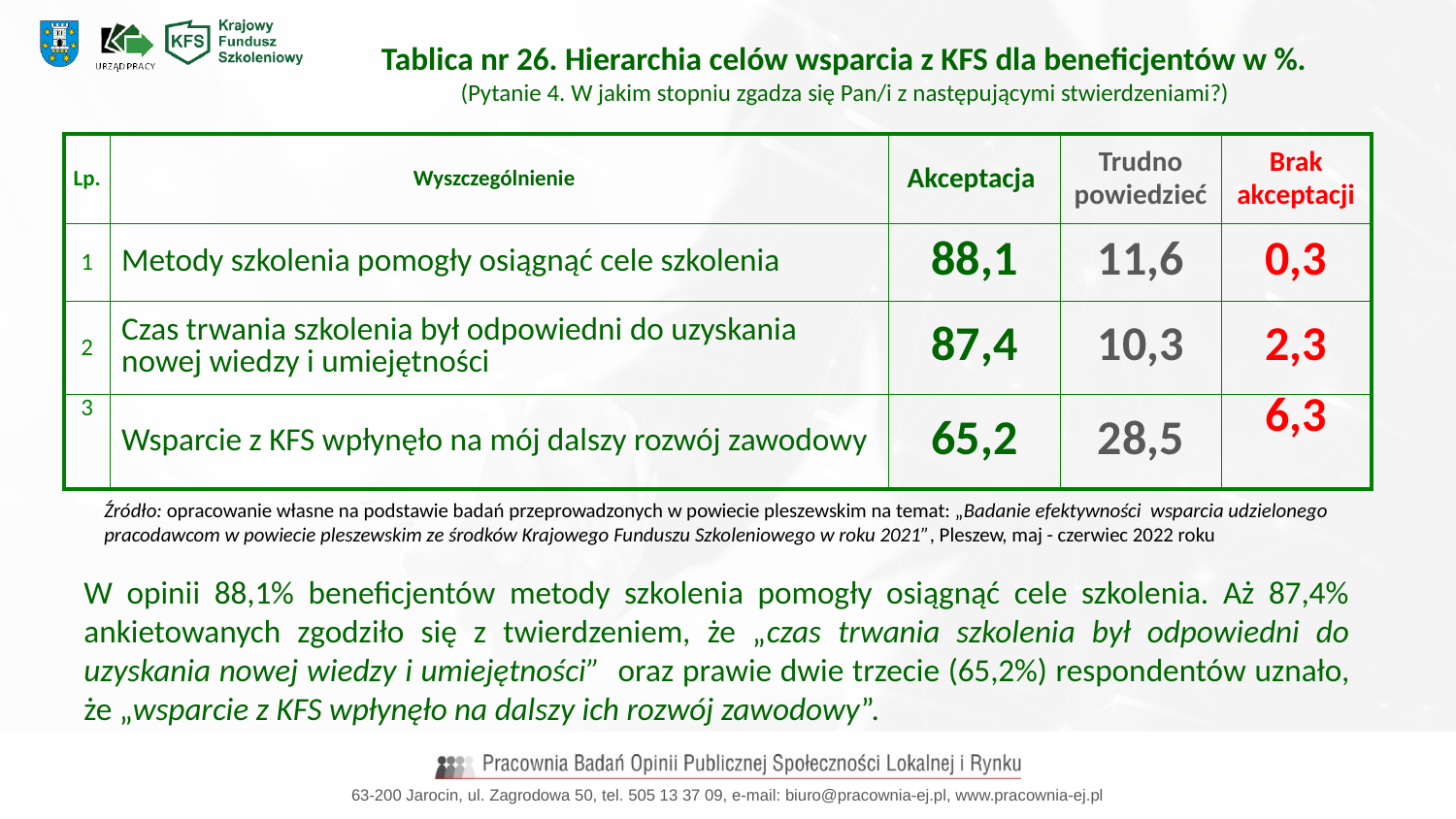

Tablica nr 26. Hierarchia celów wsparcia z KFS dla beneficjentów w %.
 (Pytanie 4. W jakim stopniu zgadza się Pan/i z następującymi stwierdzeniami?)
| Lp. | Wyszczególnienie | Akceptacja | Trudno powiedzieć | Brak akceptacji |
| --- | --- | --- | --- | --- |
| 1 | Metody szkolenia pomogły osiągnąć cele szkolenia | 88,1 | 11,6 | 0,3 |
| 2 | Czas trwania szkolenia był odpowiedni do uzyskania nowej wiedzy i umiejętności | 87,4 | 10,3 | 2,3 |
| 3 | Wsparcie z KFS wpłynęło na mój dalszy rozwój zawodowy | 65,2 | 28,5 | 6,3 |
Źródło: opracowanie własne na podstawie badań przeprowadzonych w powiecie pleszewskim na temat: „Badanie efektywności  wsparcia udzielonego pracodawcom w powiecie pleszewskim ze środków Krajowego Funduszu Szkoleniowego w roku 2021”, Pleszew, maj - czerwiec 2022 roku
W opinii 88,1% beneficjentów metody szkolenia pomogły osiągnąć cele szkolenia. Aż 87,4% ankietowanych zgodziło się z twierdzeniem, że „czas trwania szkolenia był odpowiedni do uzyskania nowej wiedzy i umiejętności”  oraz prawie dwie trzecie (65,2%) respondentów uznało, że „wsparcie z KFS wpłynęło na dalszy ich rozwój zawodowy”.